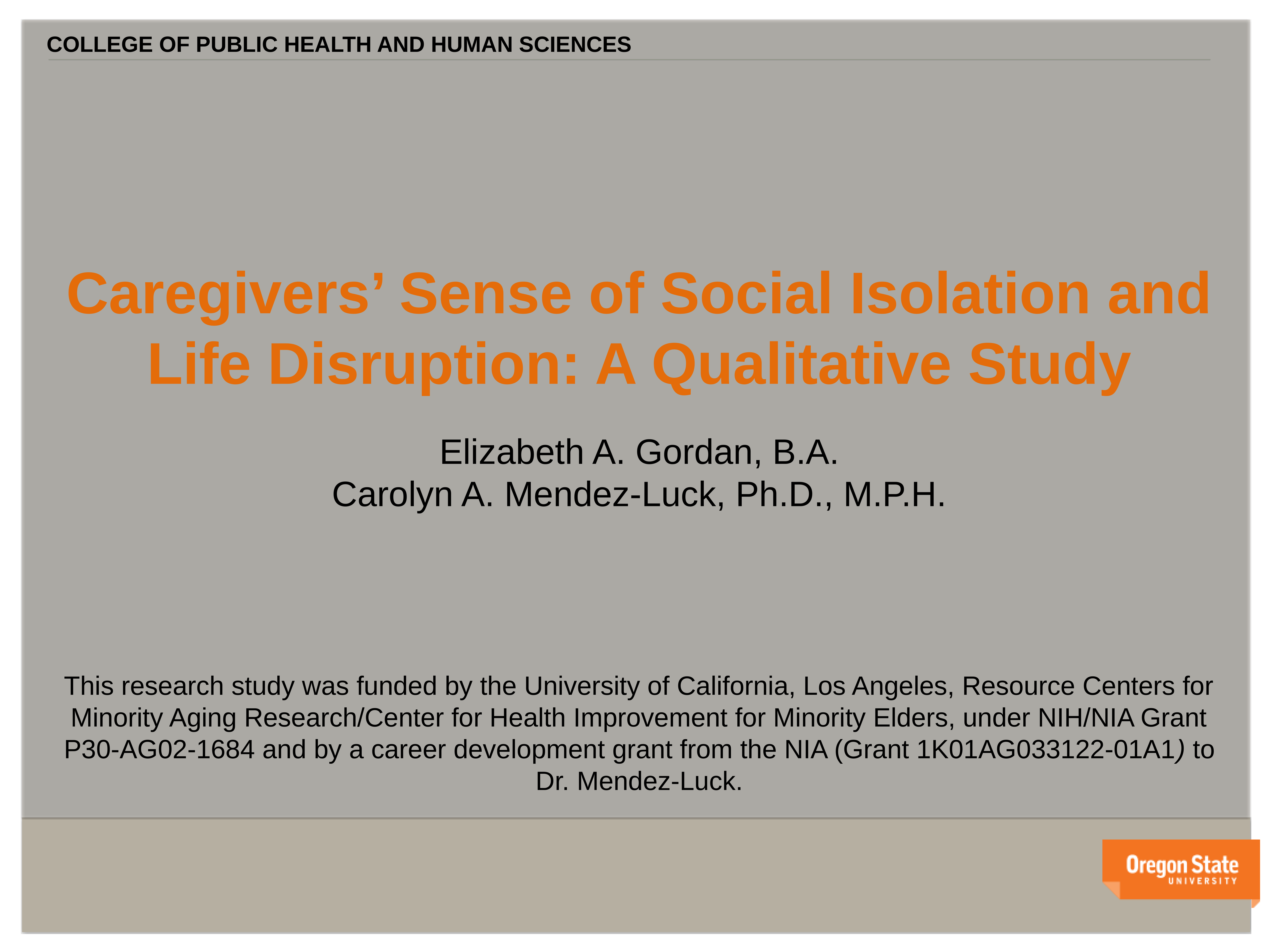

COLLEGE OF PUBLIC HEALTH AND HUMAN SCIENCES
Caregivers’ Sense of Social Isolation and Life Disruption: A Qualitative Study

Elizabeth A. Gordan, B.A.
Carolyn A. Mendez-Luck, Ph.D., M.P.H.

This research study was funded by the University of California, Los Angeles, Resource Centers for Minority Aging Research/Center for Health Improvement for Minority Elders, under NIH/NIA Grant P30-AG02-1684 and by a career development grant from the NIA (Grant 1K01AG033122-01A1) to Dr. Mendez-Luck.